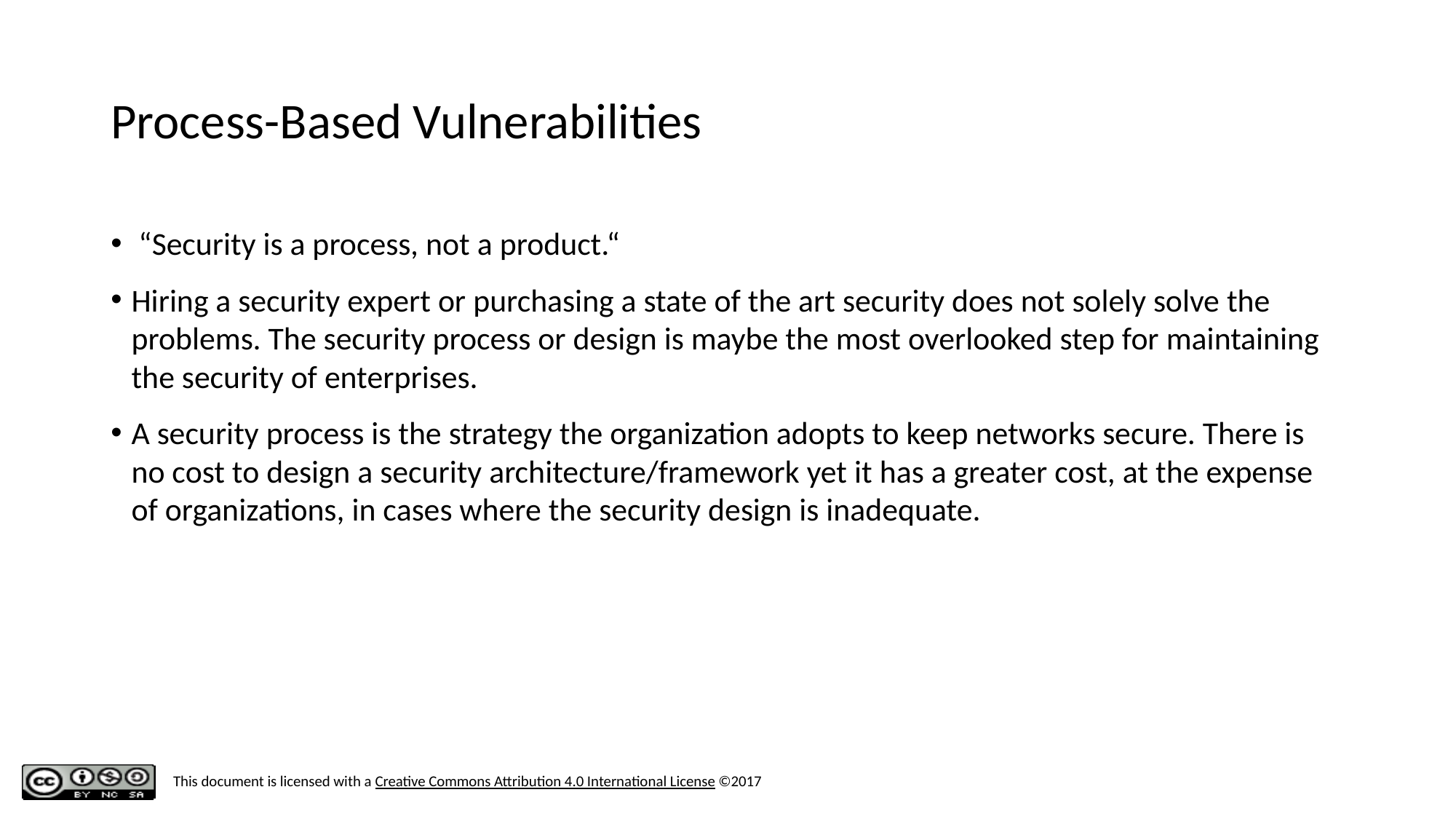

# Process-Based Vulnerabilities
 “Security is a process, not a product.“
Hiring a security expert or purchasing a state of the art security does not solely solve the problems. The security process or design is maybe the most overlooked step for maintaining the security of enterprises.
A security process is the strategy the organization adopts to keep networks secure. There is no cost to design a security architecture/framework yet it has a greater cost, at the expense of organizations, in cases where the security design is inadequate.